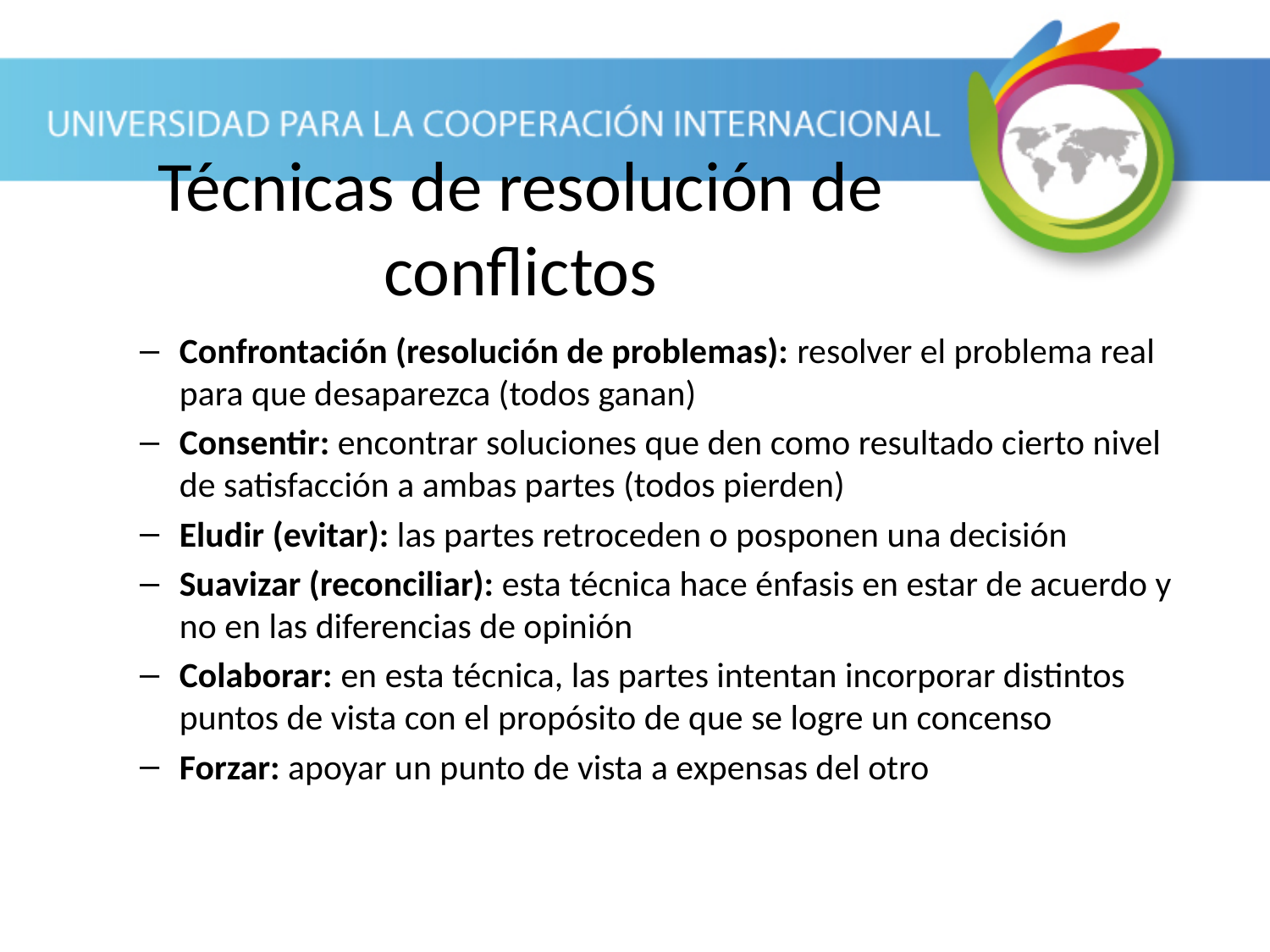

Confrontación (resolución de problemas): resolver el problema real para que desaparezca (todos ganan)
Consentir: encontrar soluciones que den como resultado cierto nivel de satisfacción a ambas partes (todos pierden)
Eludir (evitar): las partes retroceden o posponen una decisión
Suavizar (reconciliar): esta técnica hace énfasis en estar de acuerdo y no en las diferencias de opinión
Colaborar: en esta técnica, las partes intentan incorporar distintos puntos de vista con el propósito de que se logre un concenso
Forzar: apoyar un punto de vista a expensas del otro

Técnicas de resolución de conflictos